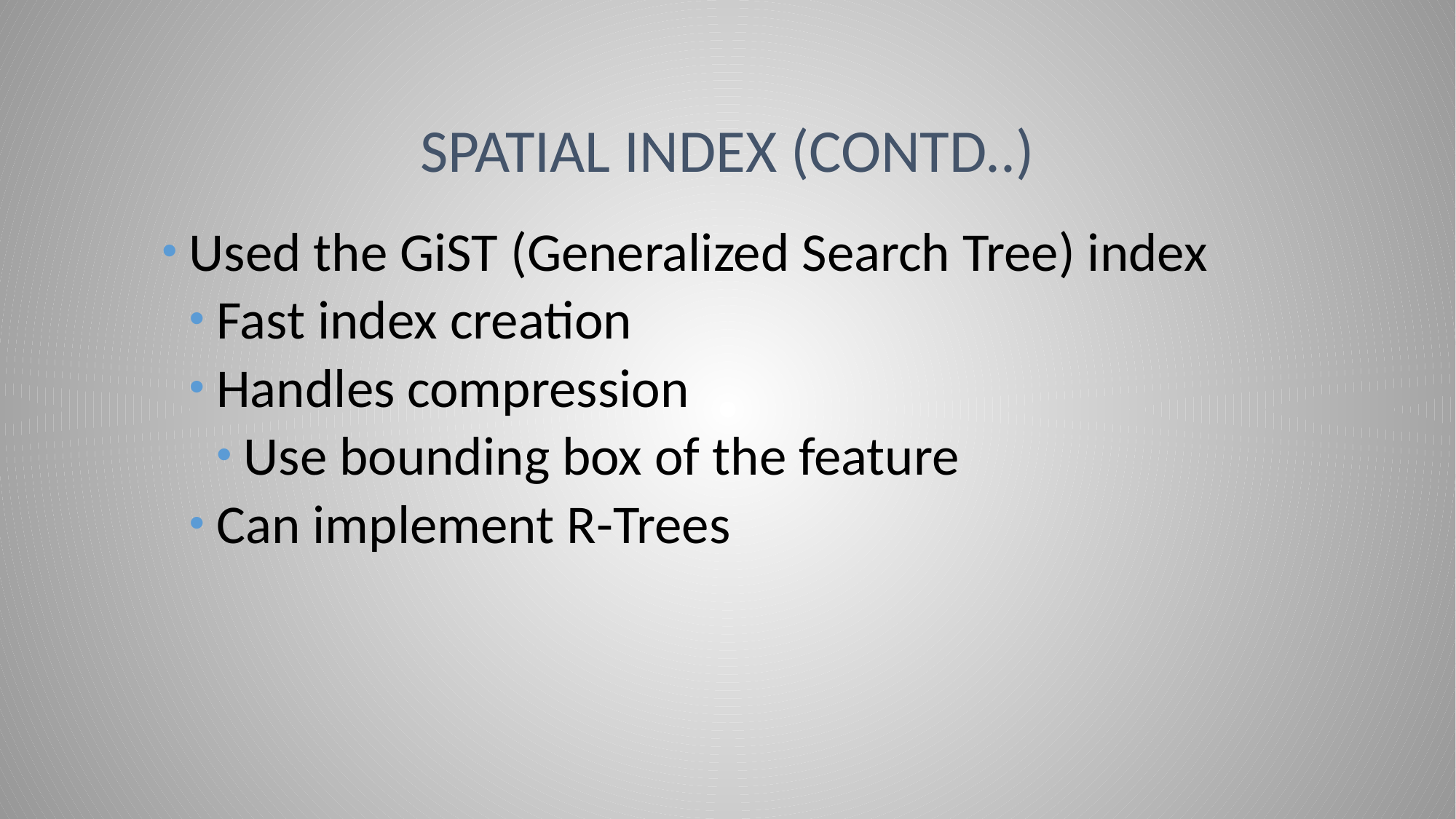

# Spatial index (contd..)
Used the GiST (Generalized Search Tree) index
Fast index creation
Handles compression
Use bounding box of the feature
Can implement R-Trees